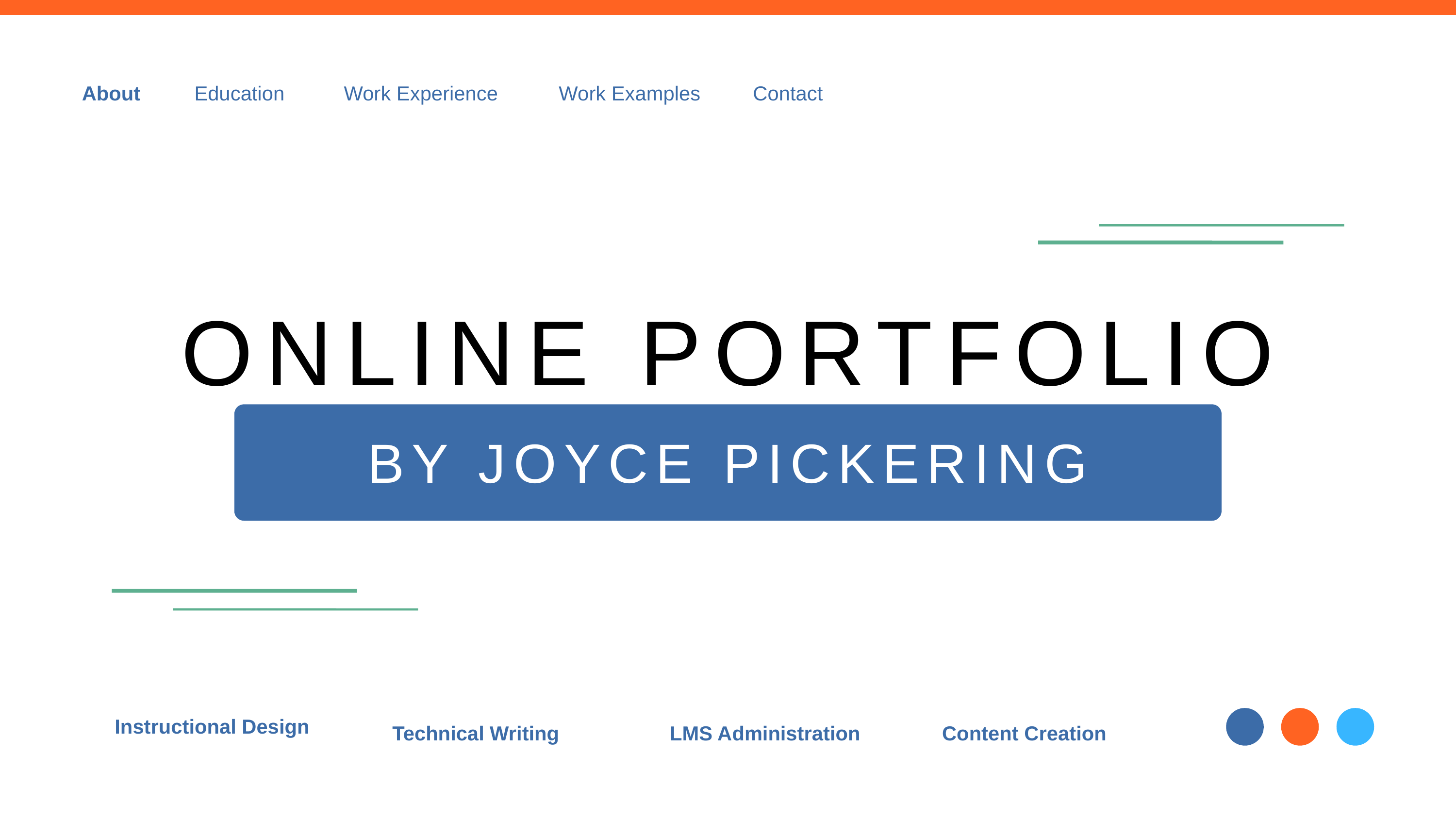

About
Education
Work Experience
Work Examples
Contact

ONLINE PORTFOLIO

BY JOYCE PICKERING

Instructional Design
Technical Writing
LMS Administration
Content Creation